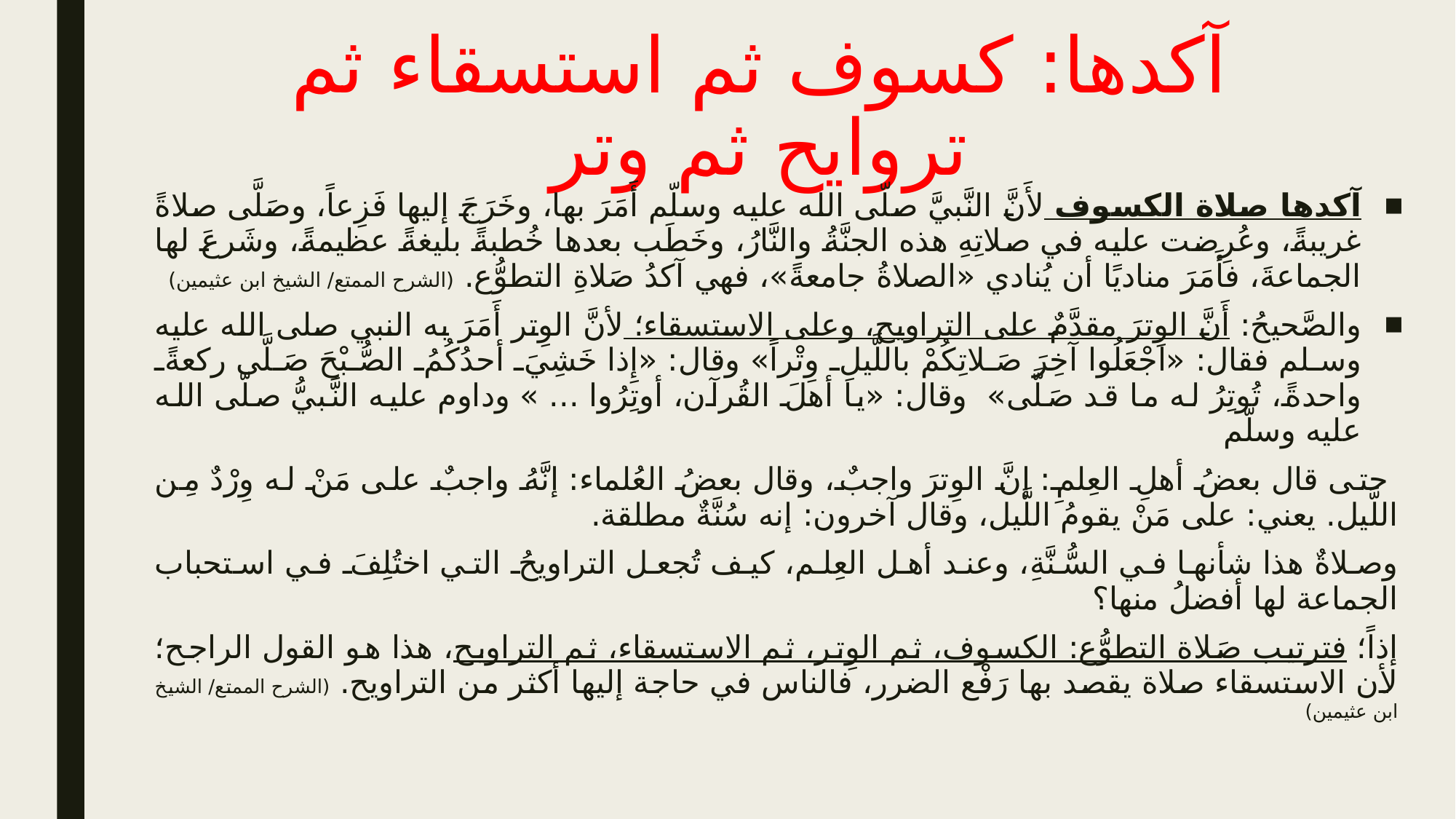

# آكدها: كسوف ثم استسقاء ثم تروايح ثم وتر
آكدها صلاة الكسوف لأَنَّ النَّبيَّ صلّى الله عليه وسلّم أَمَرَ بها، وخَرَجَ إليها فَزِعاً، وصَلَّى صلاةً غريبةً، وعُرِضت عليه في صلاتِهِ هذه الجنَّةُ والنَّارُ، وخَطَب بعدها خُطبةً بليغةً عظيمةً، وشَرعَ لها الجماعةَ، فأَمَرَ مناديًا أن يُنادي «الصلاةُ جامعةً»، فهي آكدُ صَلاةِ التطوُّع. (الشرح الممتع/ الشيخ ابن عثيمين)
والصَّحيحُ: أَنَّ الوِترَ مقدَّمٌ على التراويح، وعلى الاستسقاء؛ لأنَّ الوِتر أَمَرَ به النبي صلى الله عليه وسلم فقال: «اجْعَلُوا آخِرَ صَلاتِكُمْ باللَّيلِ وِتْراً» وقال: «إِذا خَشِيَ أحدُكُمُ الصُّبْحَ صَلَّى ركعةً واحدةً، تُوتِرُ له ما قد صَلَّى»  وقال: «يا أهلَ القُرآن، أوتِرُوا ... » وداوم عليه النَّبيُّ صلّى الله عليه وسلّم
 حتى قال بعضُ أهلِ العِلمِ: إنَّ الوِترَ واجبٌ، وقال بعضُ العُلماء: إنَّهُ واجبٌ على مَنْ له وِرْدٌ مِن اللَّيل. يعني: على مَنْ يقومُ اللَّيل، وقال آخرون: إنه سُنَّةٌ مطلقة.
وصلاةٌ هذا شأنها في السُّنَّةِ، وعند أهل العِلم، كيف تُجعل التراويحُ التي اختُلِفَ في استحباب الجماعة لها أفضلُ منها؟
إذاً؛ فترتيب صَلاة التطوُّع: الكسوف، ثم الوِتر، ثم الاستسقاء، ثم التراويح، هذا هو القول الراجح؛ لأن الاستسقاء صلاة يقصد بها رَفْع الضرر، فالناس في حاجة إليها أكثر من التراويح. (الشرح الممتع/ الشيخ ابن عثيمين)